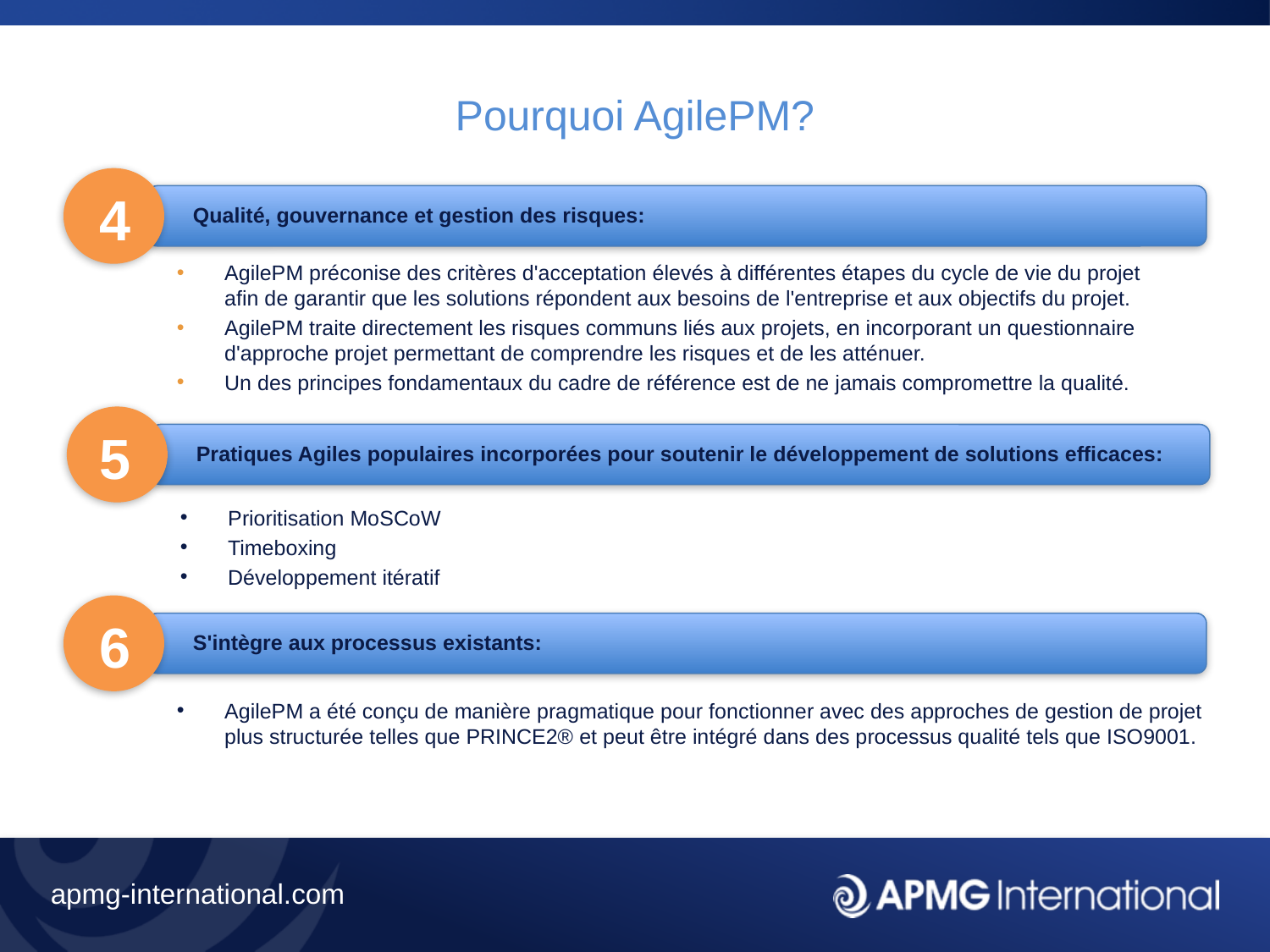

# Pourquoi AgilePM?

4

Qualité, gouvernance et gestion des risques:
AgilePM préconise des critères d'acceptation élevés à différentes étapes du cycle de vie du projet afin de garantir que les solutions répondent aux besoins de l'entreprise et aux objectifs du projet.
AgilePM traite directement les risques communs liés aux projets, en incorporant un questionnaire d'approche projet permettant de comprendre les risques et de les atténuer.
Un des principes fondamentaux du cadre de référence est de ne jamais compromettre la qualité.

5

Pratiques Agiles populaires incorporées pour soutenir le développement de solutions efficaces:
Prioritisation MoSCoW
Timeboxing
Développement itératif

6

S'intègre aux processus existants:
AgilePM a été conçu de manière pragmatique pour fonctionner avec des approches de gestion de projet plus structurée telles que PRINCE2® et peut être intégré dans des processus qualité tels que ISO9001.